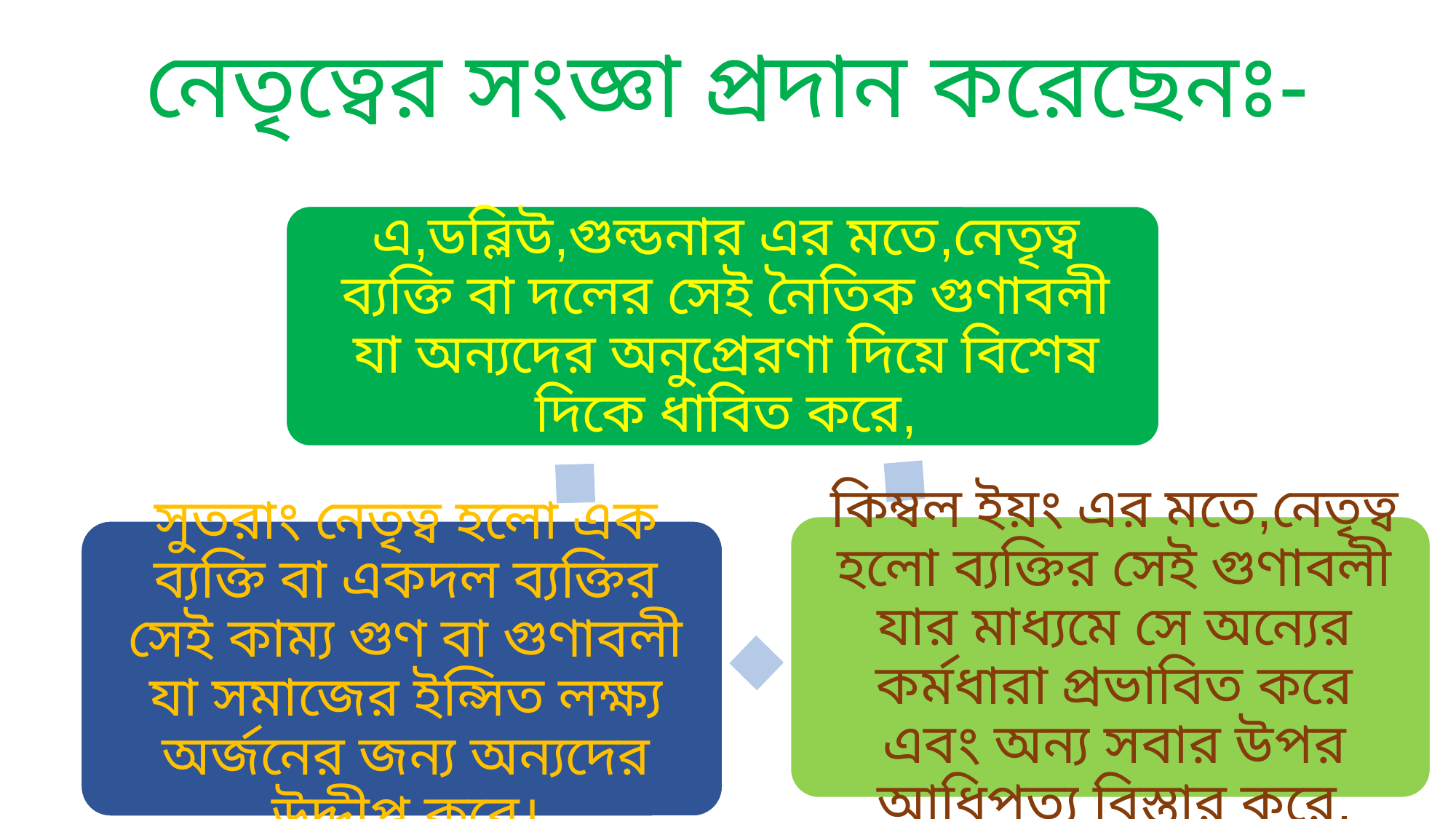

নেতৃত্বের সংজ্ঞা প্রদান করেছেনঃ-
এ,ডব্লিউ,গুল্ডনার এর মতে,নেতৃত্ব ব্যক্তি বা দলের সেই নৈতিক গুণাবলী যা অন্যদের অনুপ্রেরণা দিয়ে বিশেষ দিকে ধাবিত করে,

কিম্বল ইয়ং এর মতে,নেতৃত্ব হলো ব্যক্তির সেই গুণাবলী যার মাধ্যমে সে অন্যের কর্মধারা প্রভাবিত করে এবং অন্য সবার উপর আধিপত্য বিস্তার করে,

সুতরাং নেতৃত্ব হলো এক ব্যক্তি বা একদল ব্যক্তির সেই কাম্য গুণ বা গুণাবলী যা সমাজের ইন্সিত লক্ষ্য অর্জনের জন্য অন্যদের উদ্দীপ্ত করে।